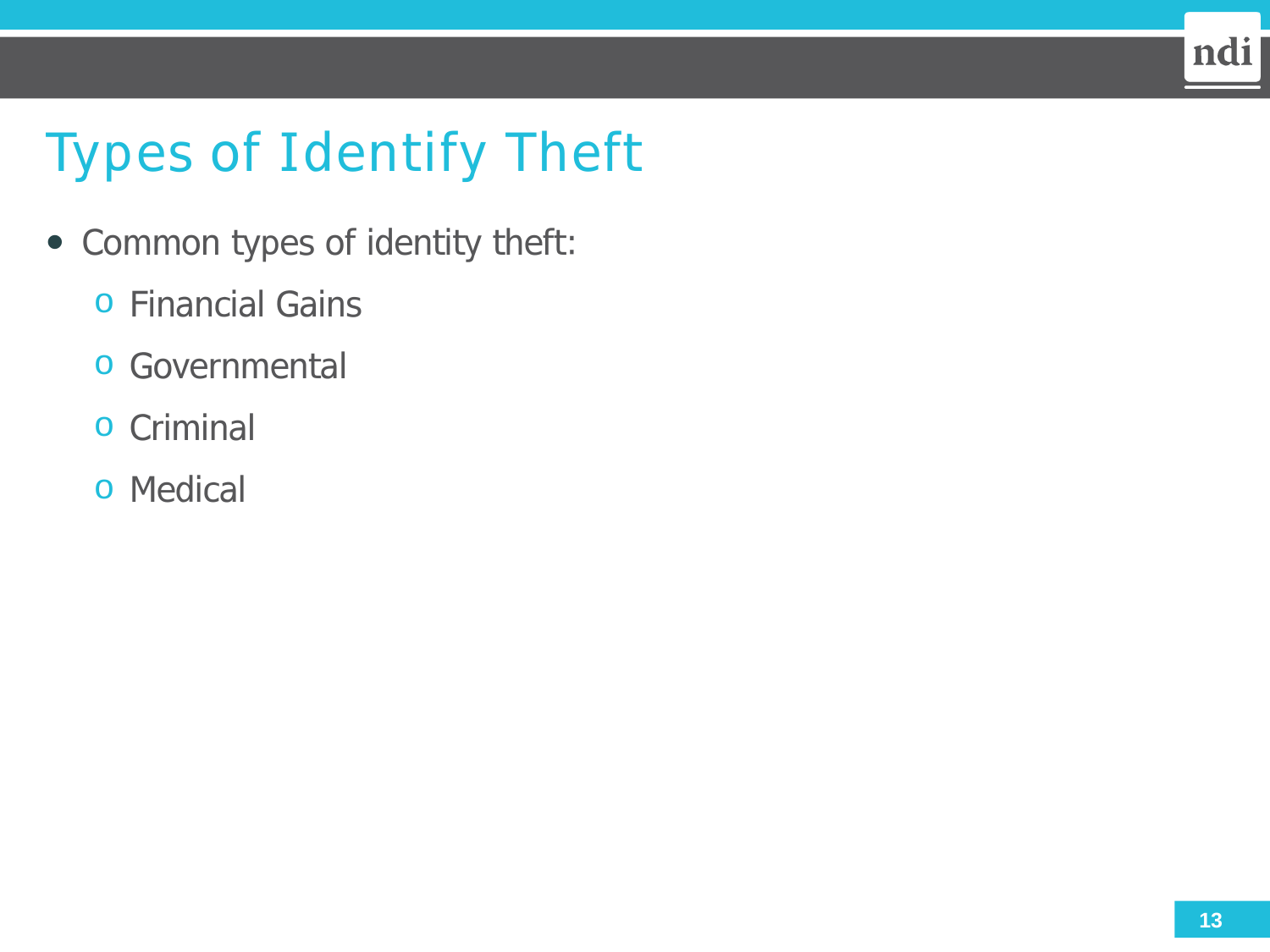

# Types of Identify Theft
Common types of identity theft:
Financial Gains
Governmental
Criminal
Medical
13